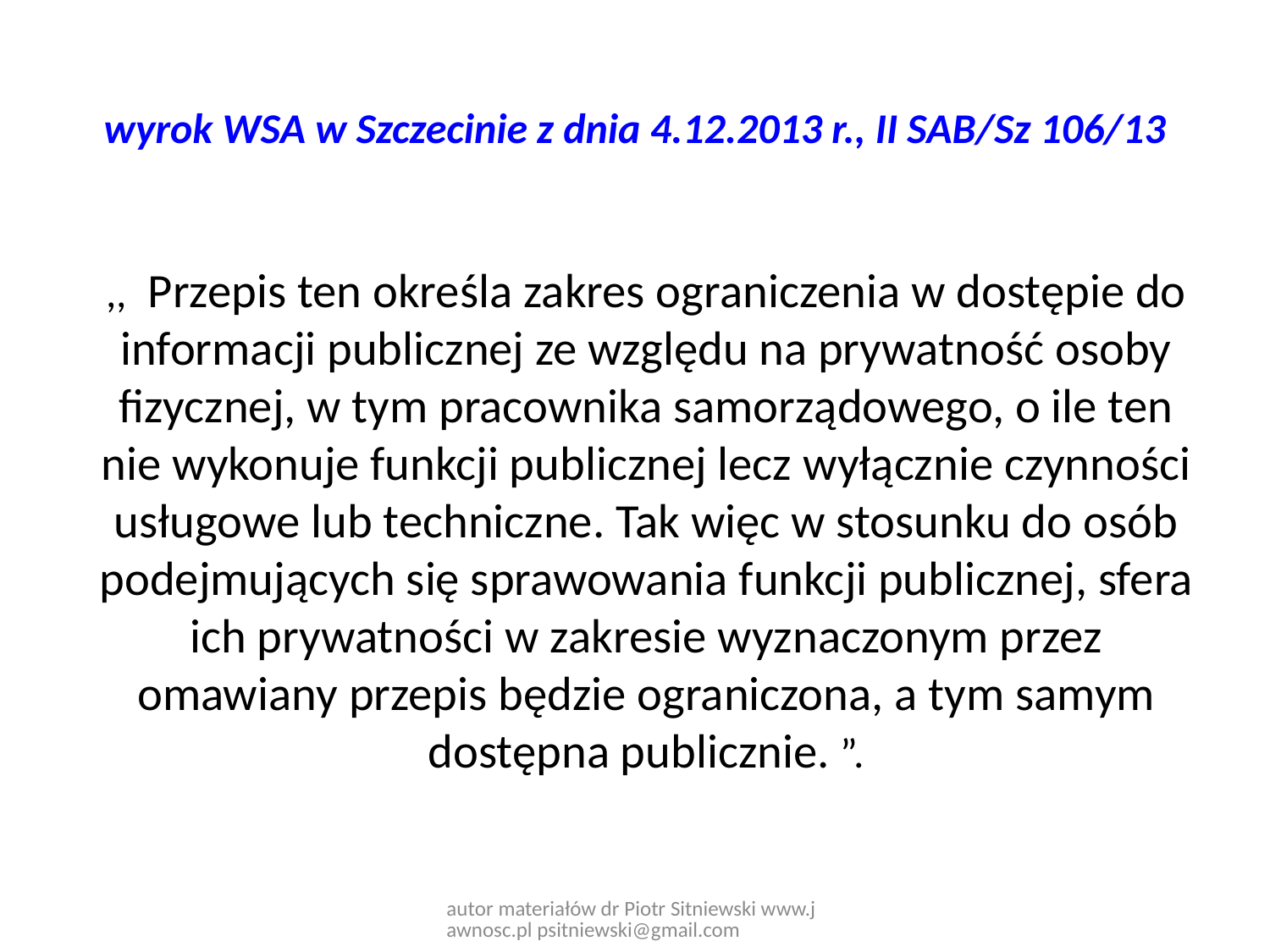

# wyrok WSA w Szczecinie z dnia 4.12.2013 r., II SAB/Sz 106/13
,,  Przepis ten określa zakres ograniczenia w dostępie do informacji publicznej ze względu na prywatność osoby fizycznej, w tym pracownika samorządowego, o ile ten nie wykonuje funkcji publicznej lecz wyłącznie czynności usługowe lub techniczne. Tak więc w stosunku do osób podejmujących się sprawowania funkcji publicznej, sfera ich prywatności w zakresie wyznaczonym przez omawiany przepis będzie ograniczona, a tym samym dostępna publicznie. ”.
autor materiałów dr Piotr Sitniewski www.jawnosc.pl psitniewski@gmail.com